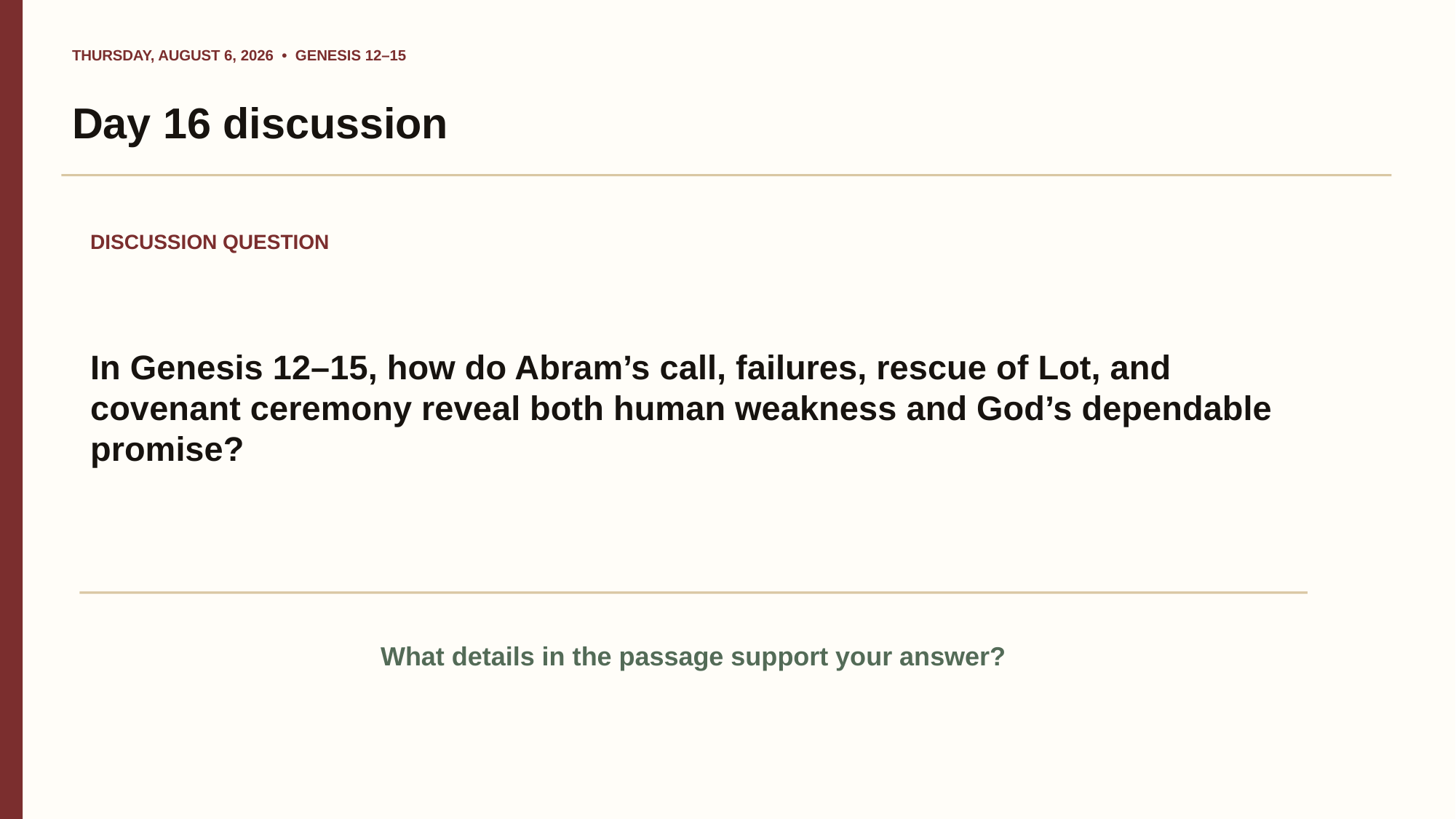

THURSDAY, AUGUST 6, 2026  •  GENESIS 12–15
Day 16 discussion

DISCUSSION QUESTION
In Genesis 12–15, how do Abram’s call, failures, rescue of Lot, and covenant ceremony reveal both human weakness and God’s dependable promise?

What details in the passage support your answer?